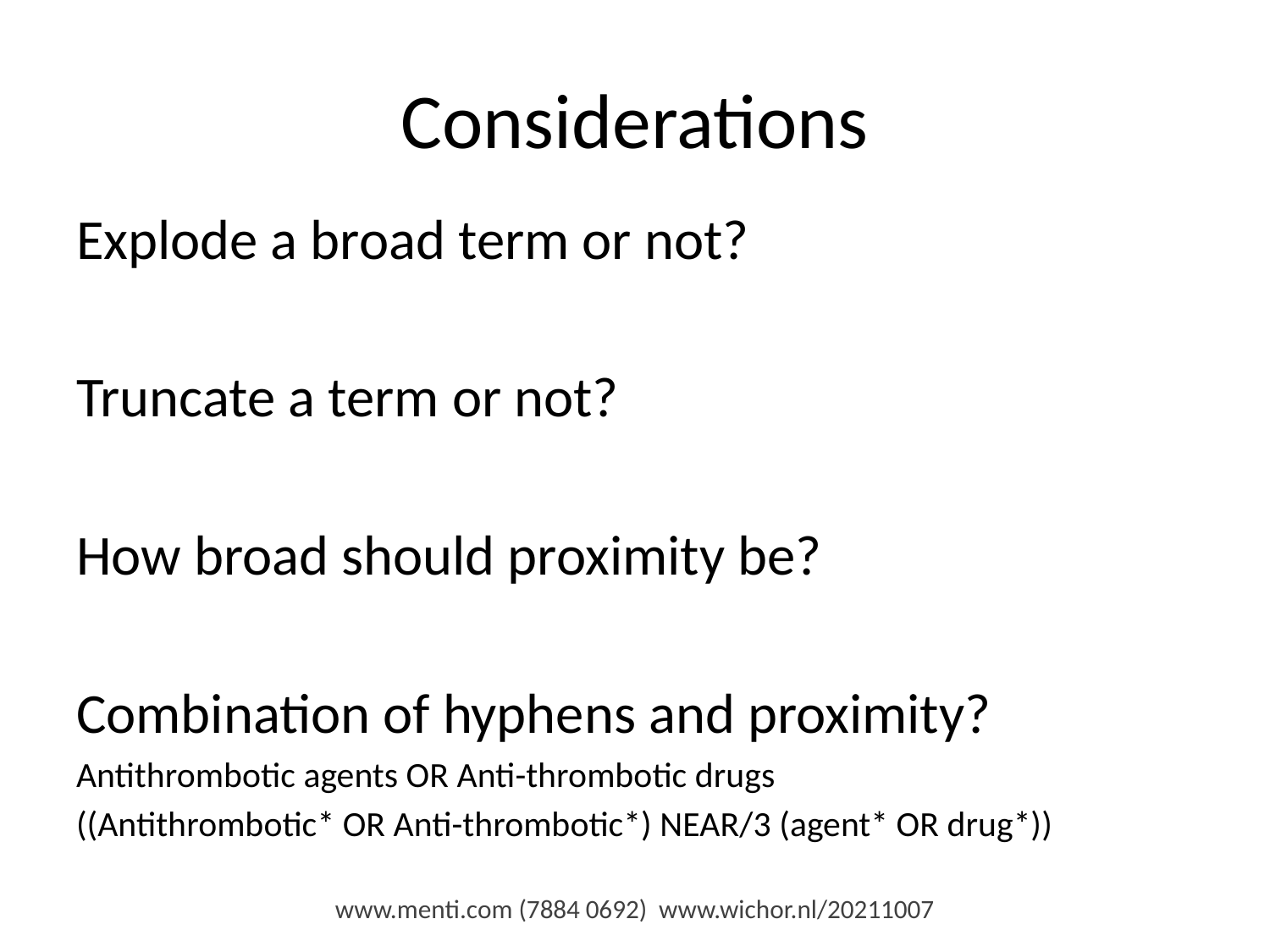

# Considerations
Explode a broad term or not?

Truncate a term or not?

How broad should proximity be?

Combination of hyphens and proximity?
Antithrombotic agents OR Anti-thrombotic drugs
((Antithrombotic* OR Anti-thrombotic*) NEAR/3 (agent* OR drug*))

www.menti.com (7884 0692)  www.wichor.nl/20211007